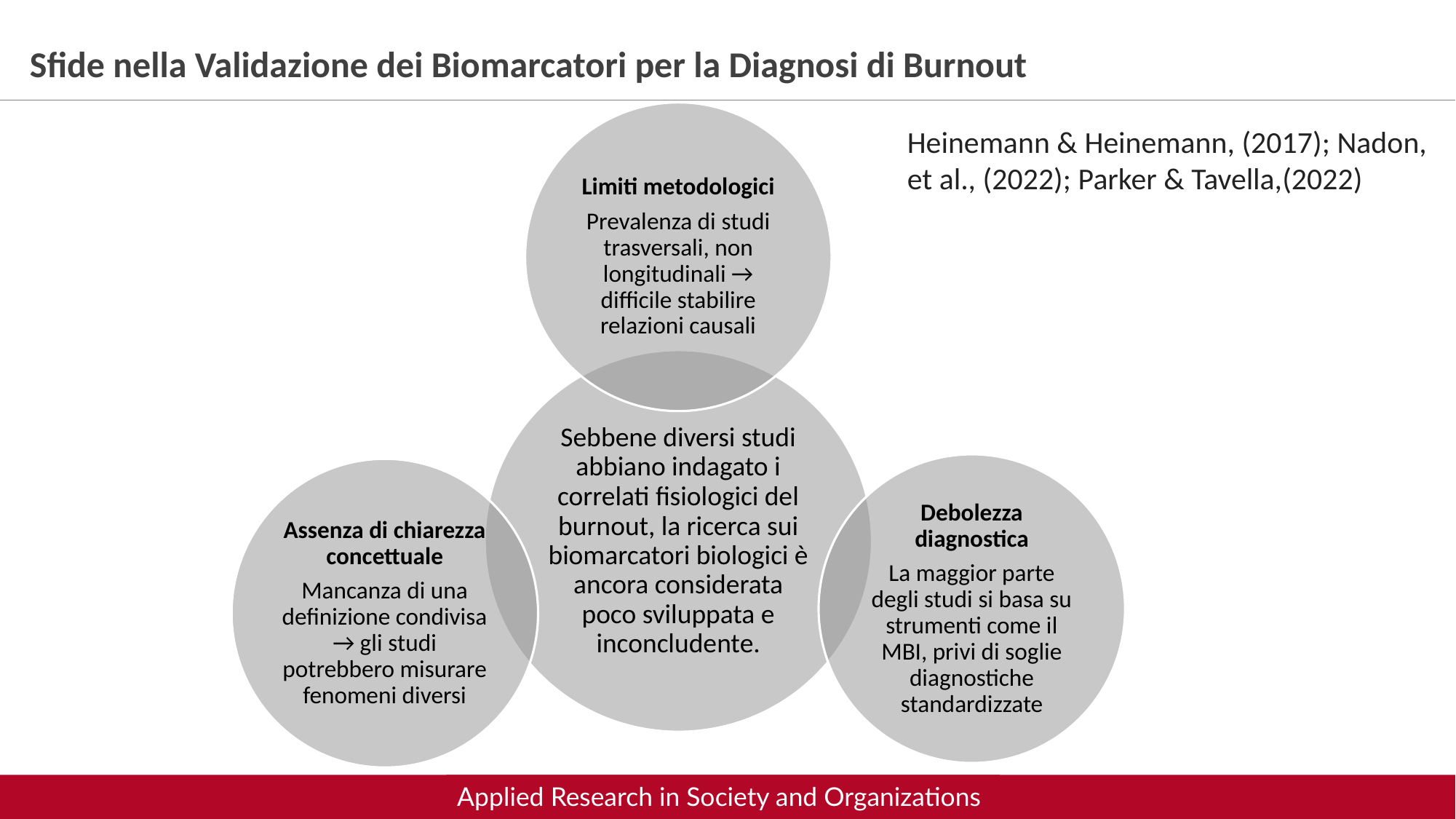

Sfide nella Validazione dei Biomarcatori per la Diagnosi di Burnout

Heinemann & Heinemann, (2017); Nadon, et al., (2022); Parker & Tavella,(2022)
Sebbene diversi studi abbiano indagato i correlati fisiologici del burnout, la ricerca sui biomarcatori biologici è ancora considerata poco sviluppata e inconcludente.
Limiti metodologici
Prevalenza di studi trasversali, non longitudinali → difficile stabilire relazioni causali
Debolezza diagnostica
La maggior parte degli studi si basa su strumenti come il MBI, privi di soglie diagnostiche standardizzate
Assenza di chiarezza concettuale
Mancanza di una definizione condivisa → gli studi potrebbero misurare fenomeni diversi

Applied Research in Society and Organizations